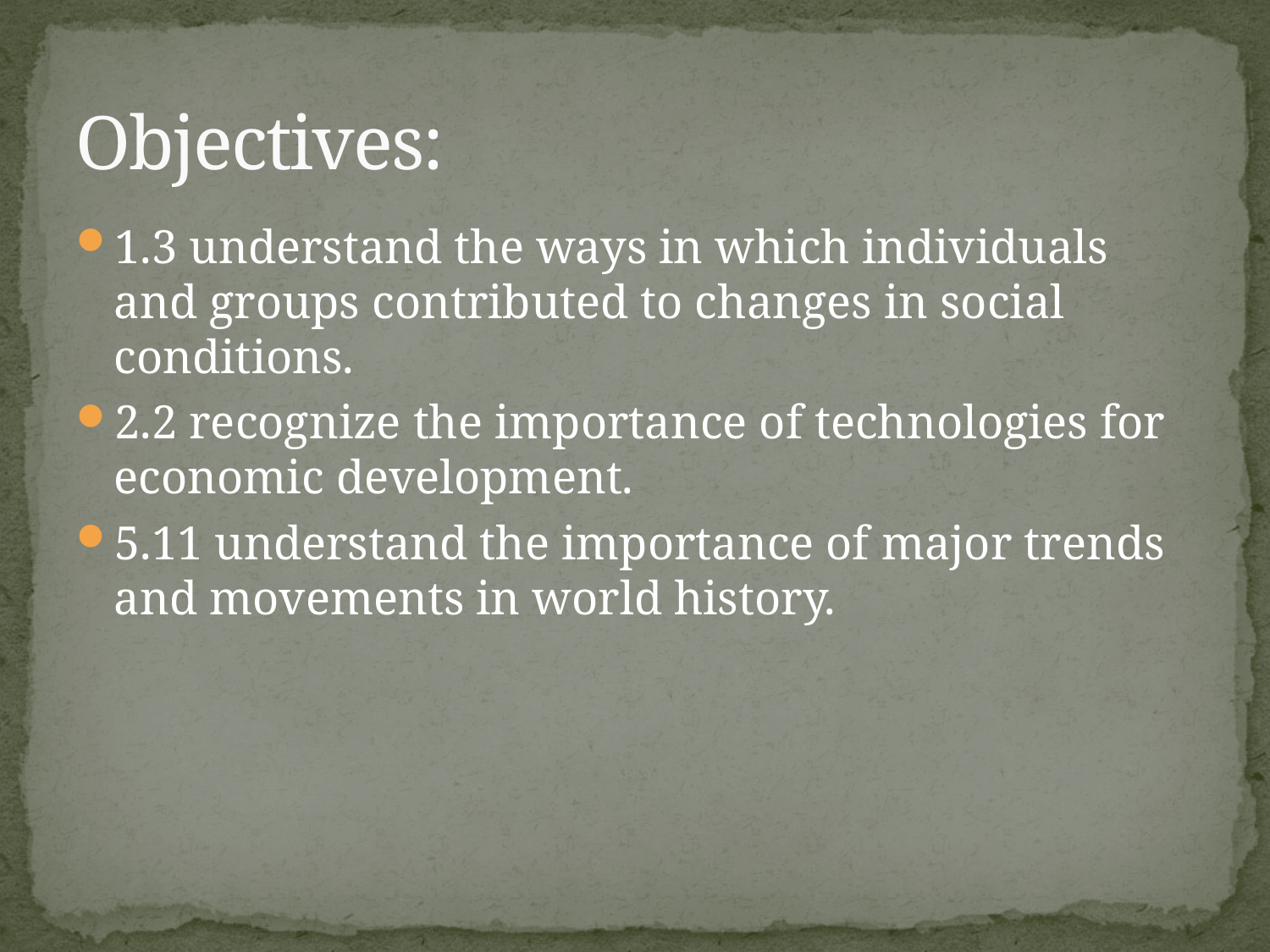

# Objectives:
1.3 understand the ways in which individuals and groups contributed to changes in social conditions.
2.2 recognize the importance of technologies for economic development.
5.11 understand the importance of major trends and movements in world history.